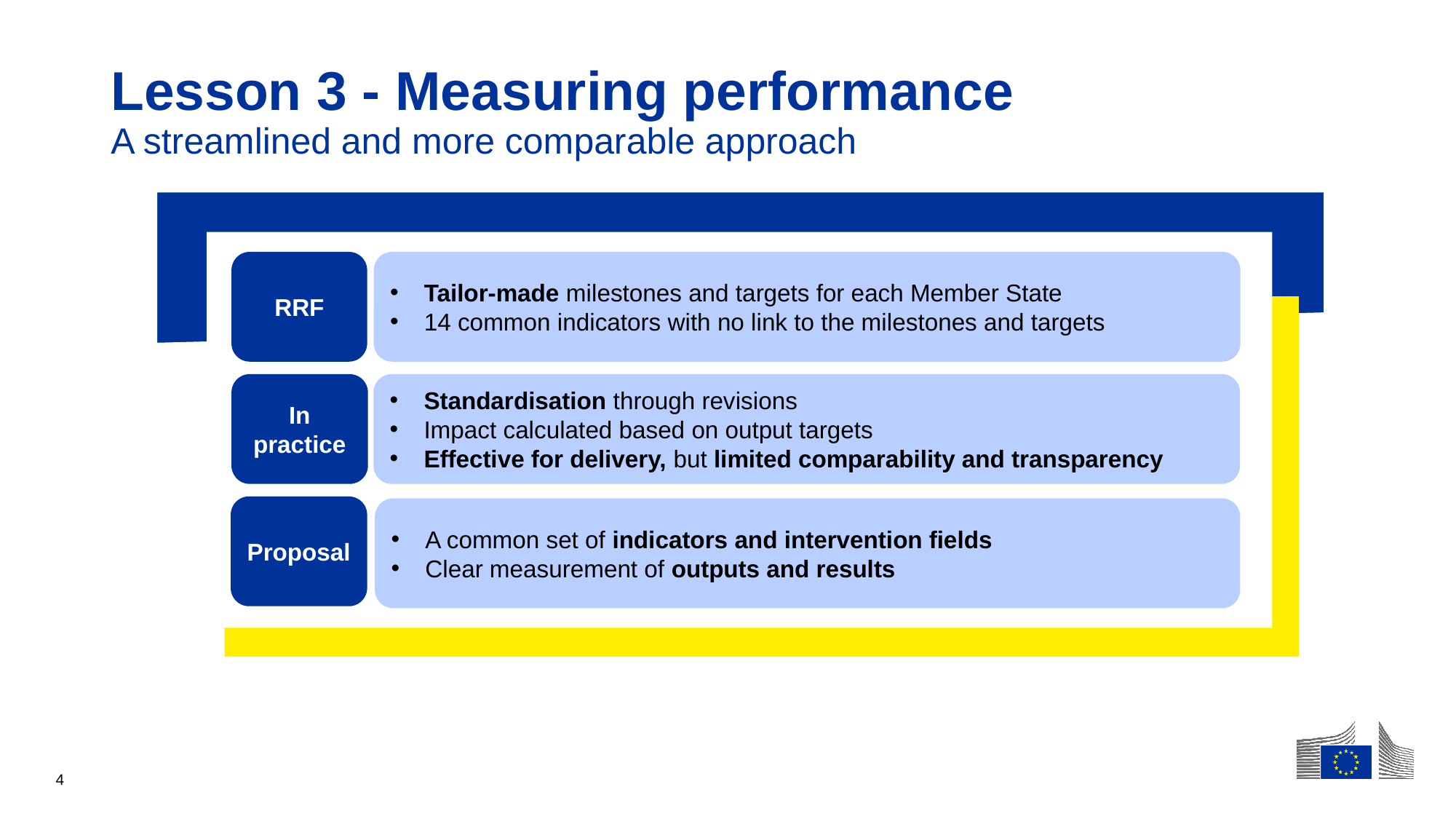

# Lesson 3 - Measuring performance A streamlined and more comparable approach

RRF
Tailor-made milestones and targets for each Member State
14 common indicators with no link to the milestones and targets
In practice
Standardisation through revisions
Impact calculated based on output targets
Effective for delivery, but limited comparability and transparency
Proposal
A common set of indicators and intervention fields
Clear measurement of outputs and results
4